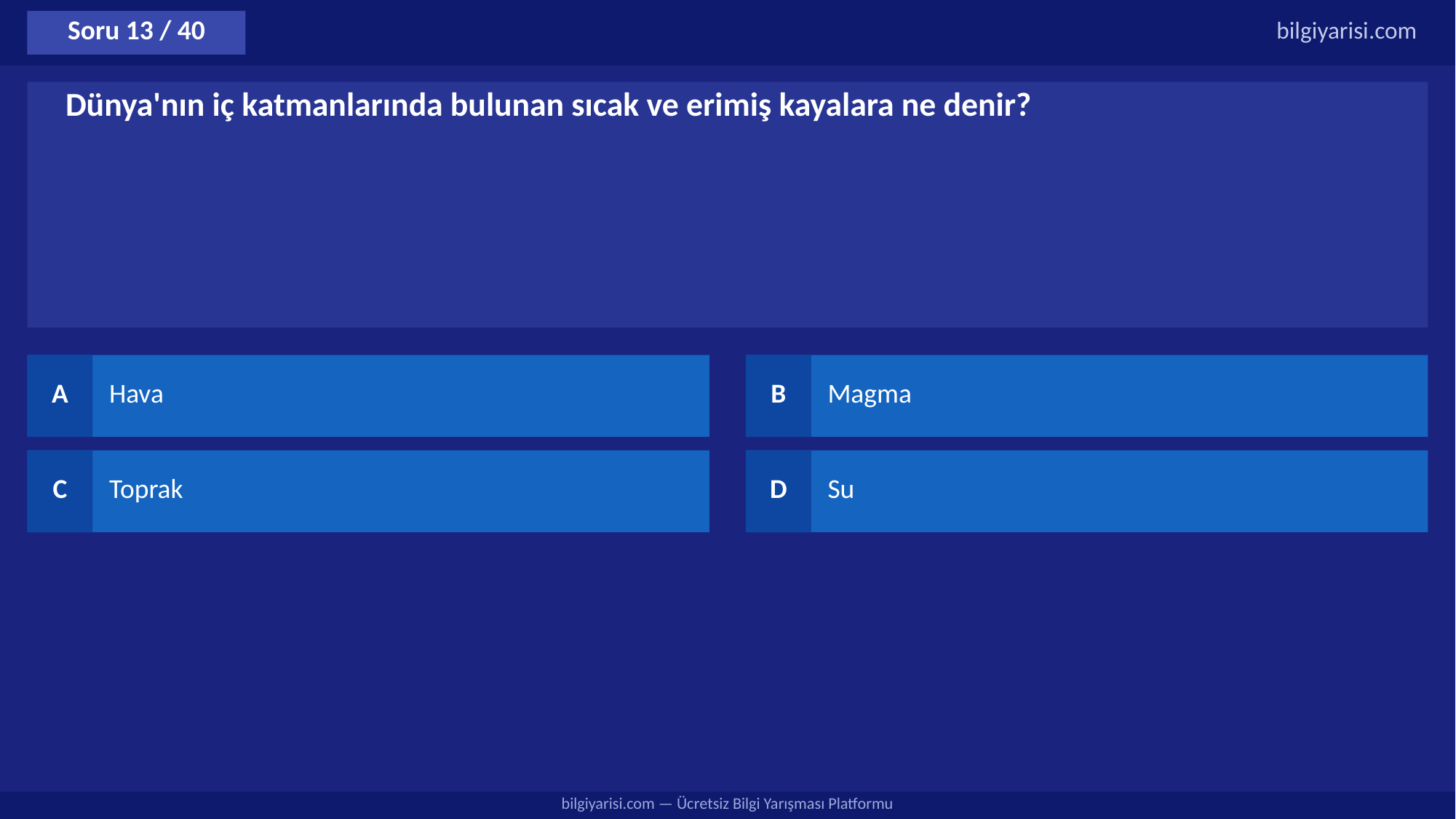

Soru 13 / 40
bilgiyarisi.com

Dünya'nın iç katmanlarında bulunan sıcak ve erimiş kayalara ne denir?

A
Hava

B
Magma

C
Toprak

D
Su
bilgiyarisi.com — Ücretsiz Bilgi Yarışması Platformu